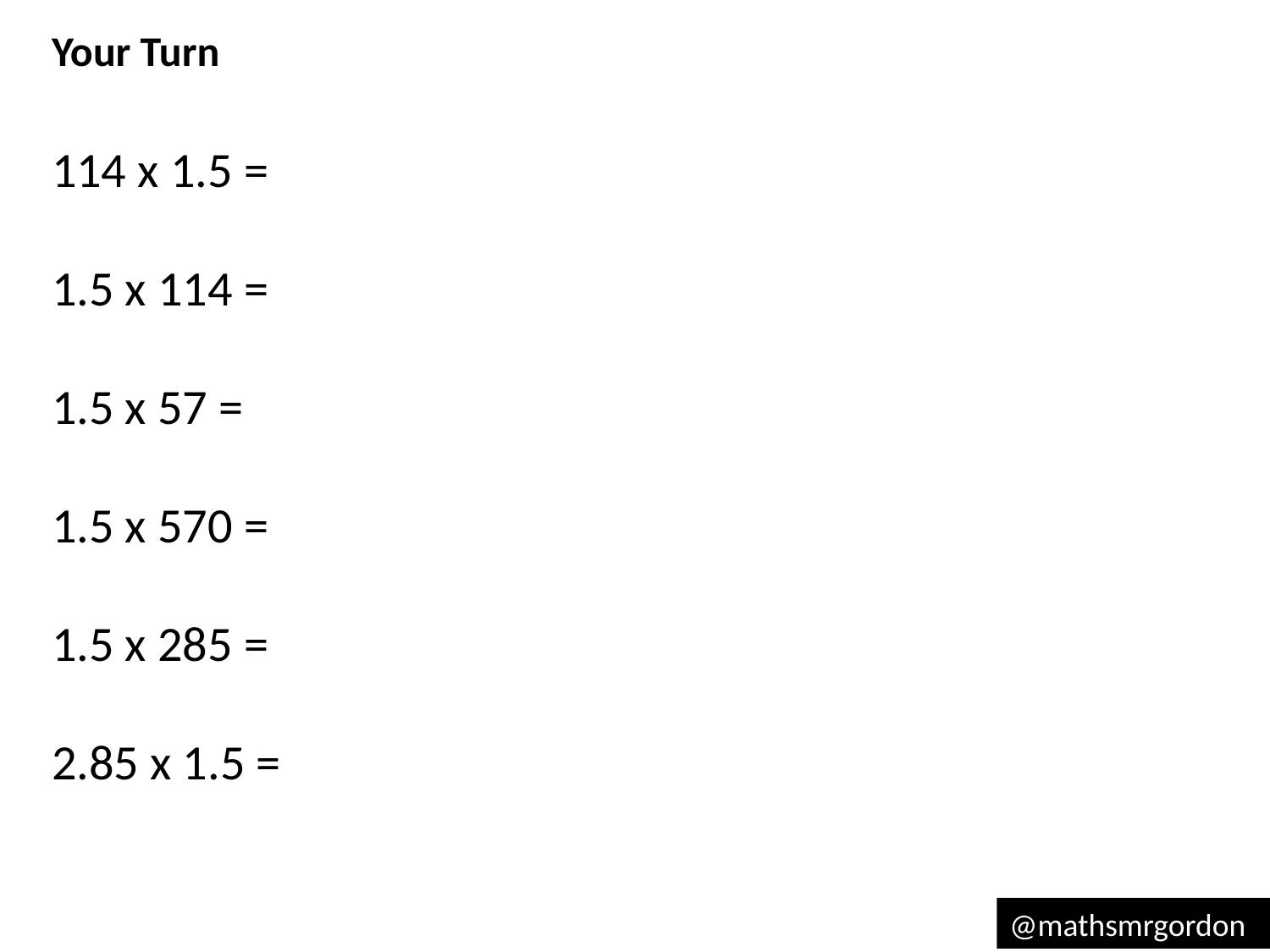

Your Turn

114 x 1.5 =

1.5 x 114 =

1.5 x 57 =

1.5 x 570 =

1.5 x 285 =

2.85 x 1.5 =
@mathsmrgordon